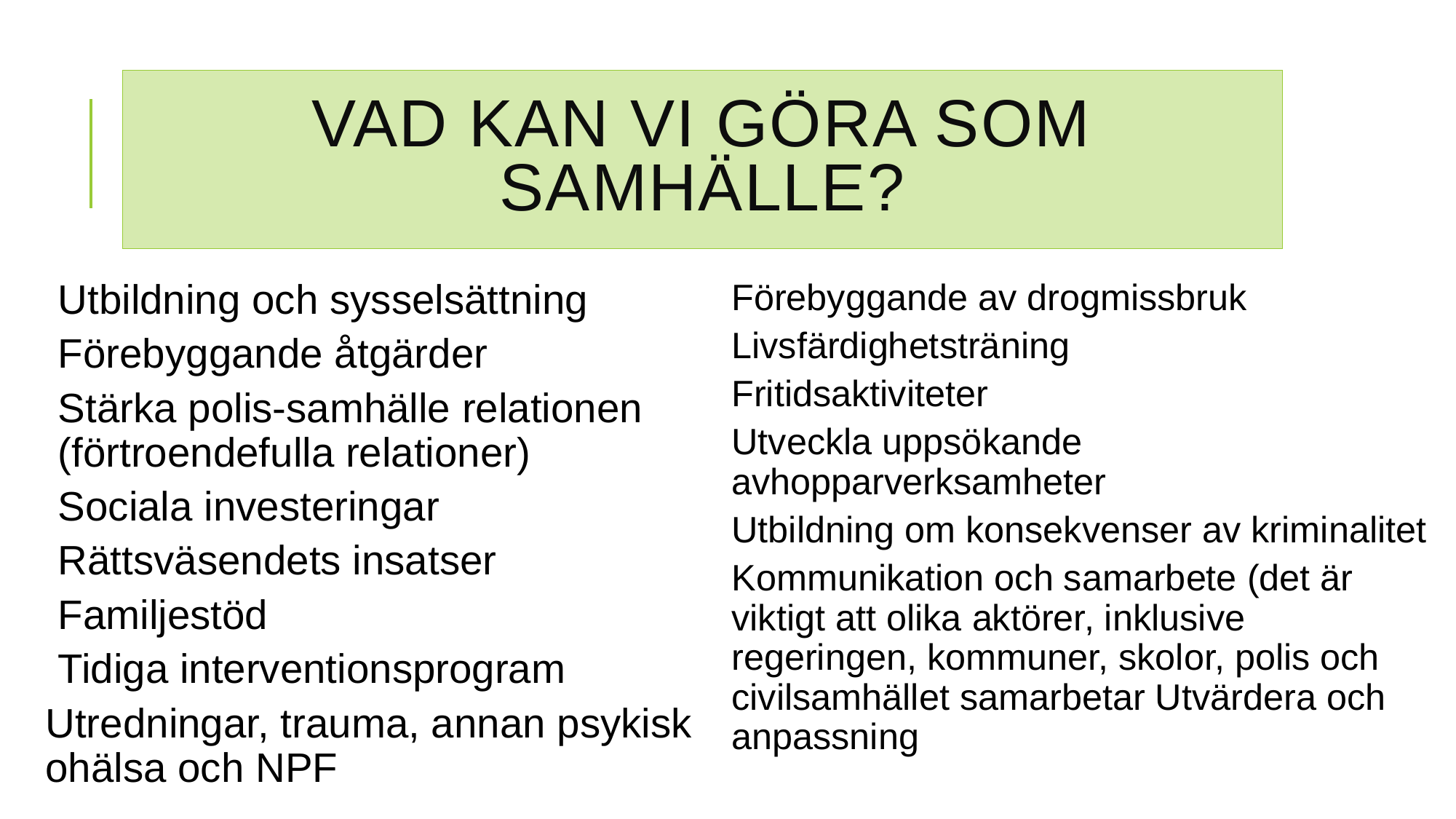

# Vad kan vi göra som samhälle?
Utbildning och sysselsättning
Förebyggande åtgärder
Stärka polis-samhälle relationen (förtroendefulla relationer)
Sociala investeringar
Rättsväsendets insatser
Familjestöd
Tidiga interventionsprogram
Utredningar, trauma, annan psykisk ohälsa och NPF

Förebyggande av drogmissbruk
Livsfärdighetsträning
Fritidsaktiviteter
Utveckla uppsökande avhopparverksamheter
Utbildning om konsekvenser av kriminalitet
Kommunikation och samarbete (det är viktigt att olika aktörer, inklusive regeringen, kommuner, skolor, polis och civilsamhället samarbetar Utvärdera och anpassning